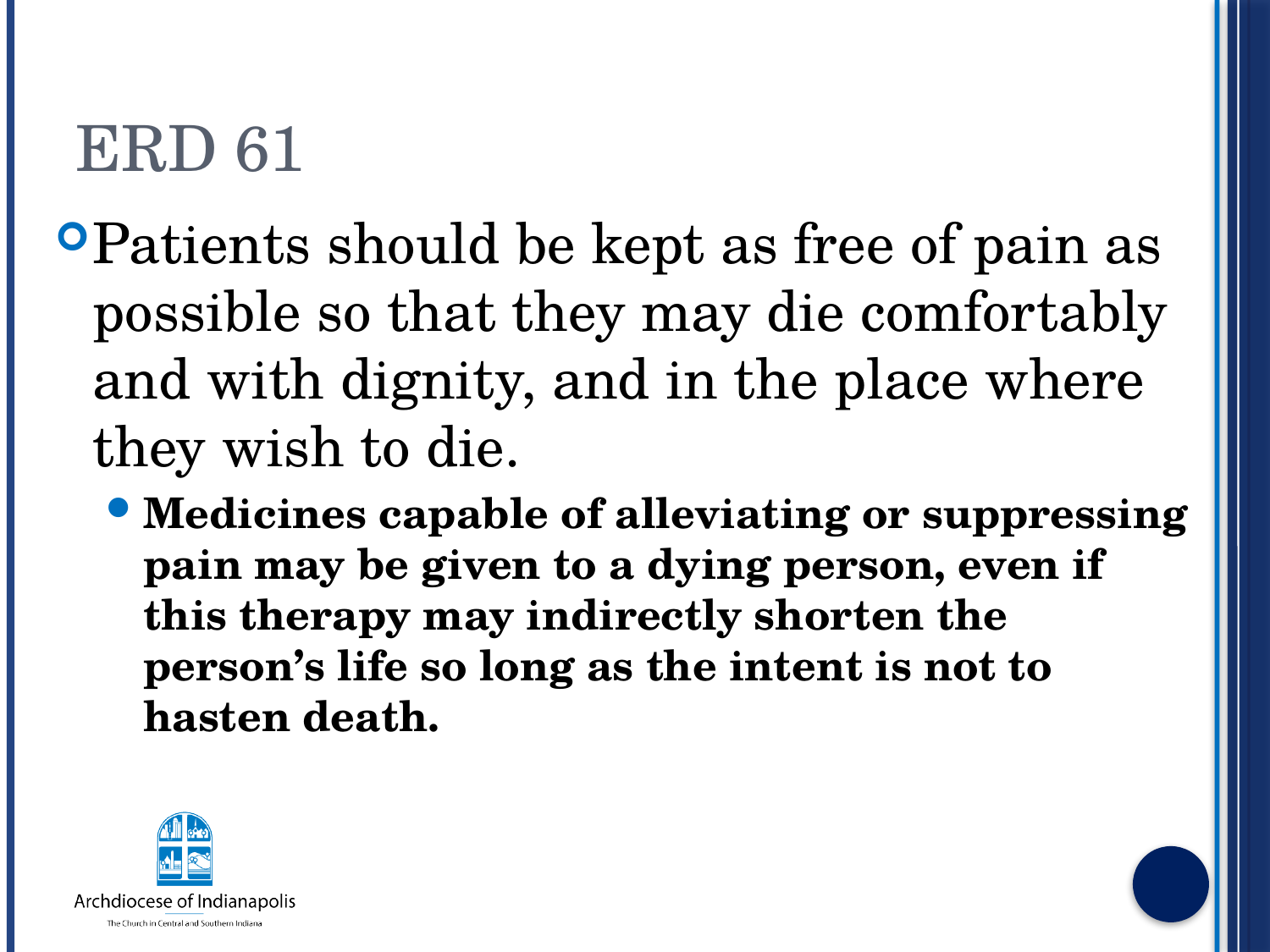

# ERD 61
Patients should be kept as free of pain as possible so that they may die comfortably and with dignity, and in the place where they wish to die.
Medicines capable of alleviating or suppressing pain may be given to a dying person, even if this therapy may indirectly shorten the person’s life so long as the intent is not to hasten death.